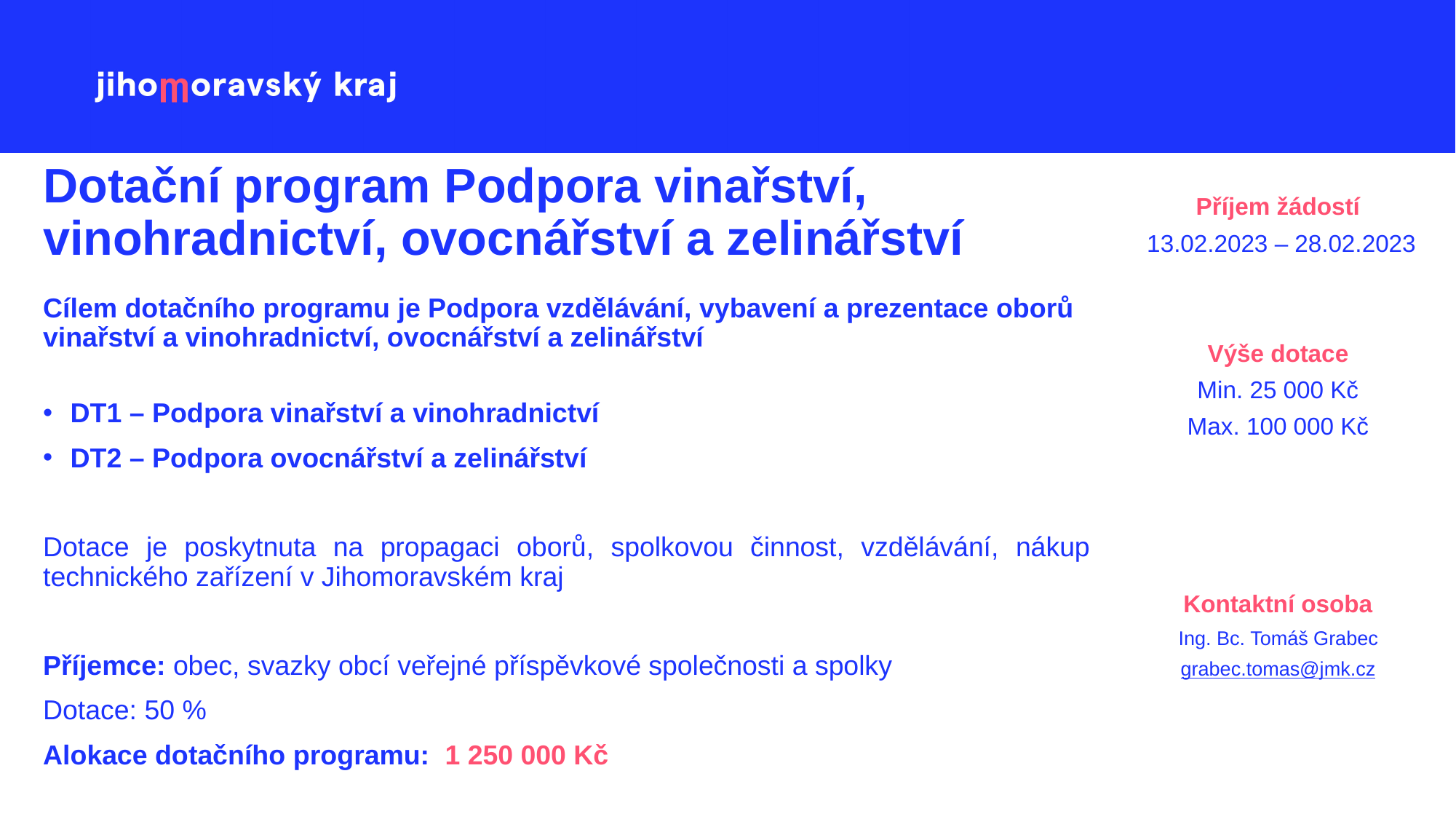

# Dotační program Podpora vinařství, vinohradnictví, ovocnářství a zelinářství
Příjem žádostí
 13.02.2023 – 28.02.2023

Výše dotace
Min. 25 000 Kč
Max. 100 000 Kč

Kontaktní osoba
Ing. Bc. Tomáš Grabec
grabec.tomas@jmk.cz

Cílem dotačního programu je Podpora vzdělávání, vybavení a prezentace oborů vinařství a vinohradnictví, ovocnářství a zelinářství

DT1 – Podpora vinařství a vinohradnictví
DT2 – Podpora ovocnářství a zelinářství

Dotace je poskytnuta na propagaci oborů, spolkovou činnost, vzdělávání, nákup technického zařízení v Jihomoravském kraj

Příjemce: obec, svazky obcí veřejné příspěvkové společnosti a spolky
Dotace: 50 %
Alokace dotačního programu:  1 250 000 Kč